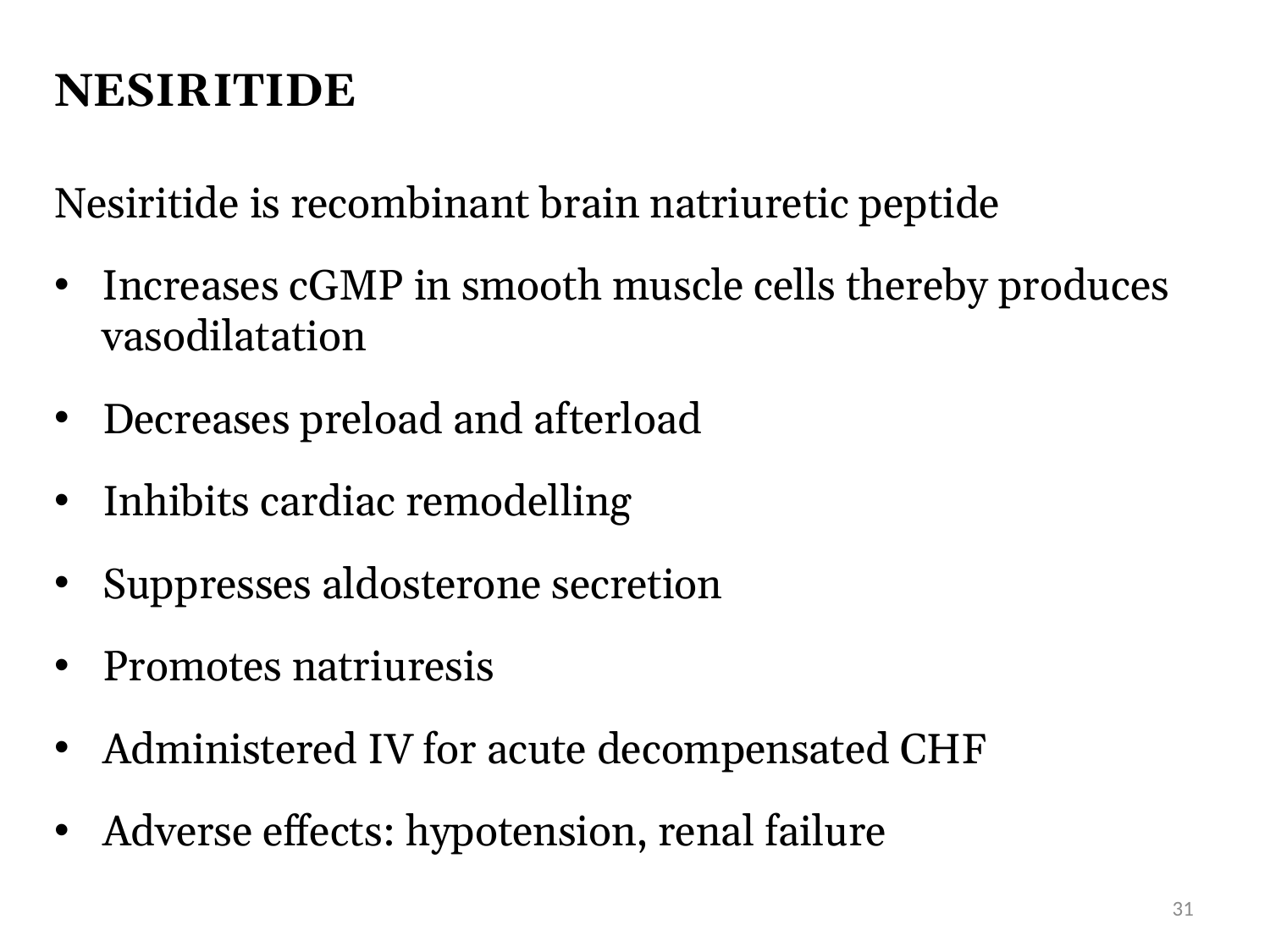

# Nesiritide
Nesiritide is recombinant brain natriuretic peptide
Increases cGMP in smooth muscle cells thereby produces vasodilatation
Decreases preload and afterload
Inhibits cardiac remodelling
Suppresses aldosterone secretion
Promotes natriuresis
Administered IV for acute decompensated CHF
Adverse effects: hypotension, renal failure
31